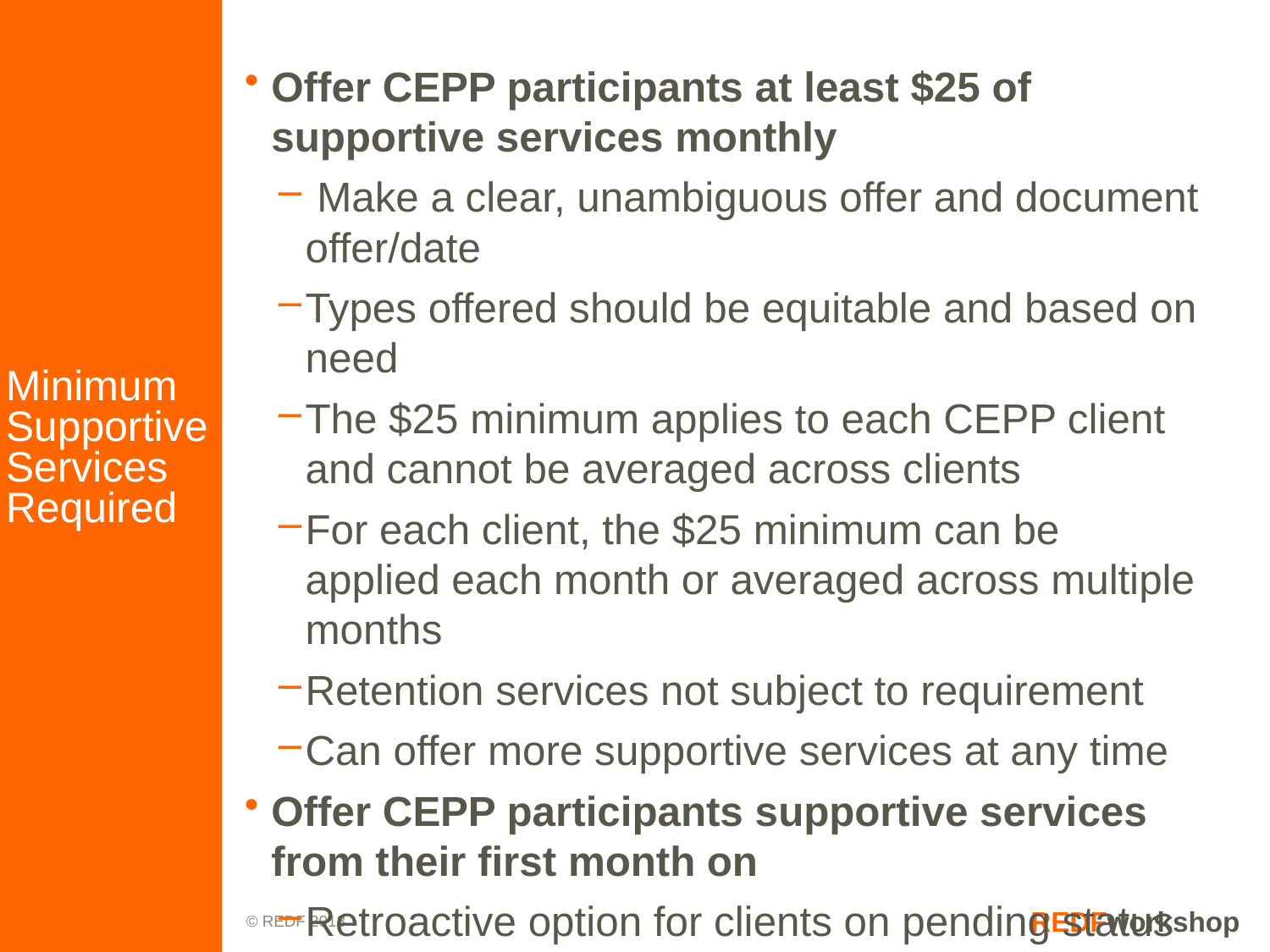

# Minimum Supportive Services Required
Offer CEPP participants at least $25 of supportive services monthly
 Make a clear, unambiguous offer and document offer/date
Types offered should be equitable and based on need
The $25 minimum applies to each CEPP client and cannot be averaged across clients
For each client, the $25 minimum can be applied each month or averaged across multiple months
Retention services not subject to requirement
Can offer more supportive services at any time
Offer CEPP participants supportive services from their first month on
Retroactive option for clients on pending status